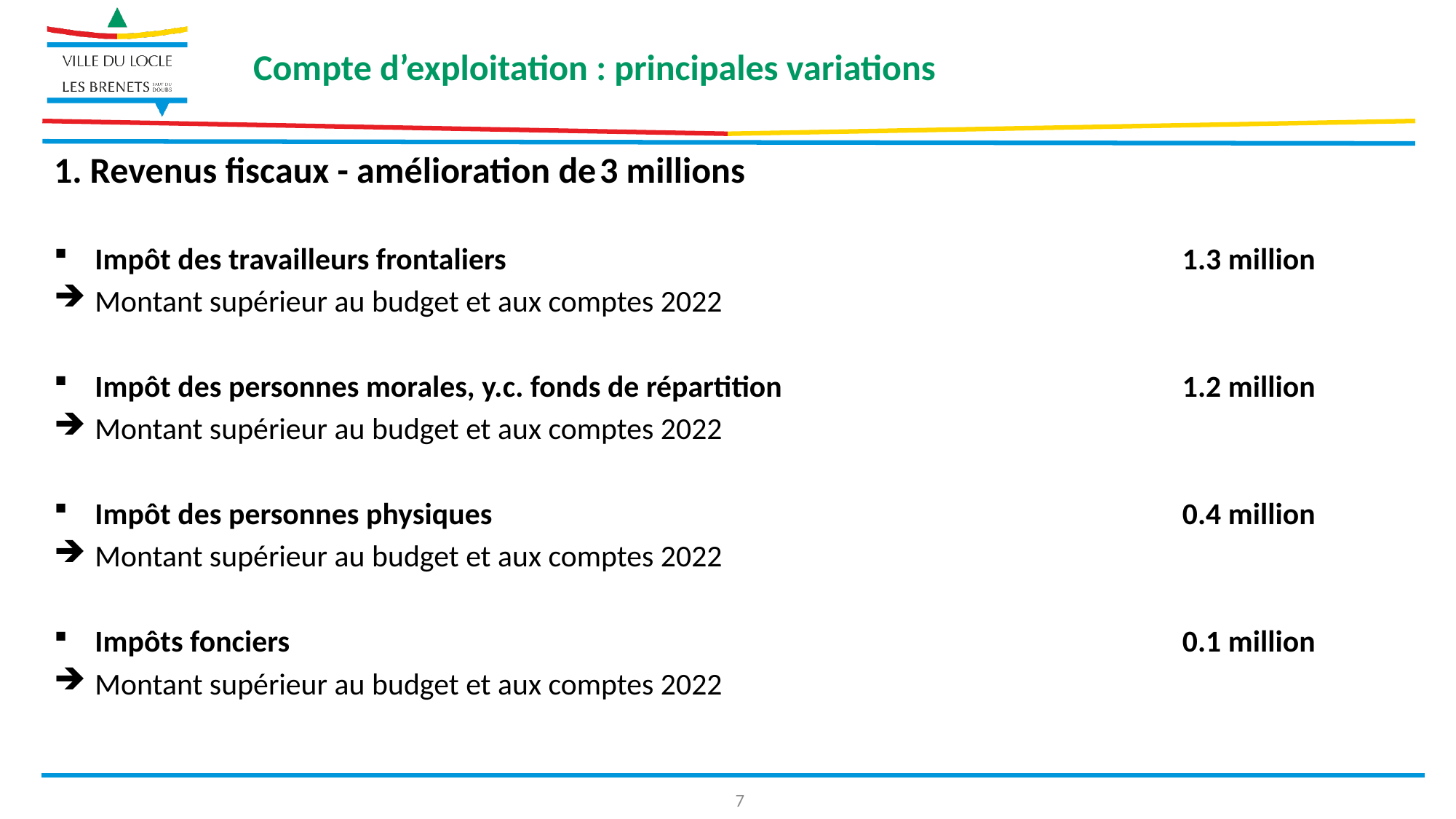

Compte d’exploitation : principales variations
1. Revenus fiscaux - amélioration de	3 millions

Impôt des travailleurs frontaliers	1.3 million
Montant supérieur au budget et aux comptes 2022

Impôt des personnes morales, y.c. fonds de répartition 	1.2 million
Montant supérieur au budget et aux comptes 2022

Impôt des personnes physiques	0.4 million
Montant supérieur au budget et aux comptes 2022

Impôts fonciers 	0.1 million
Montant supérieur au budget et aux comptes 2022

7